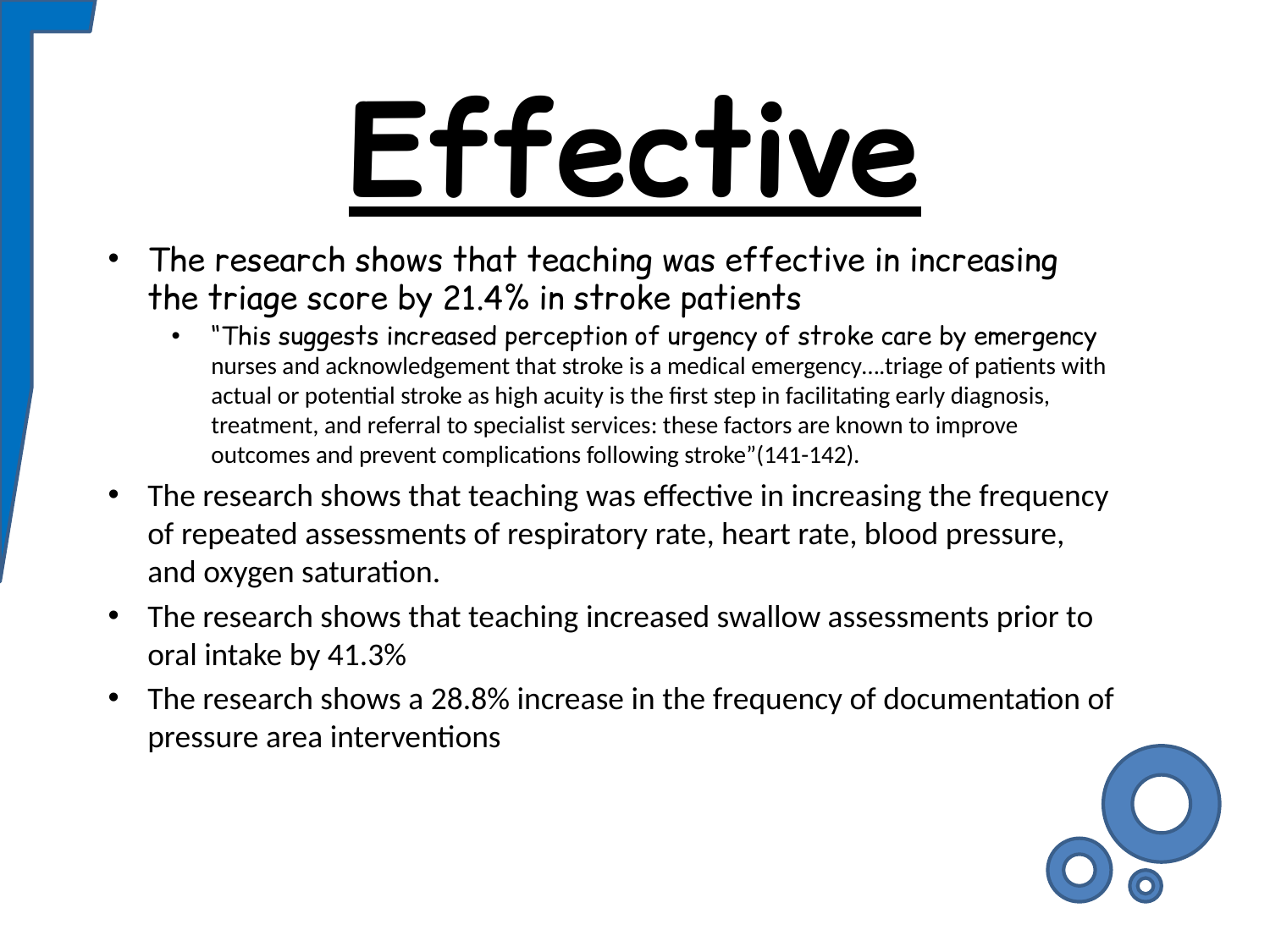

# Effective
The research shows that teaching was effective in increasing the triage score by 21.4% in stroke patients
“This suggests increased perception of urgency of stroke care by emergency nurses and acknowledgement that stroke is a medical emergency….triage of patients with actual or potential stroke as high acuity is the first step in facilitating early diagnosis, treatment, and referral to specialist services: these factors are known to improve outcomes and prevent complications following stroke”(141-142).
The research shows that teaching was effective in increasing the frequency of repeated assessments of respiratory rate, heart rate, blood pressure, and oxygen saturation.
The research shows that teaching increased swallow assessments prior to oral intake by 41.3%
The research shows a 28.8% increase in the frequency of documentation of pressure area interventions